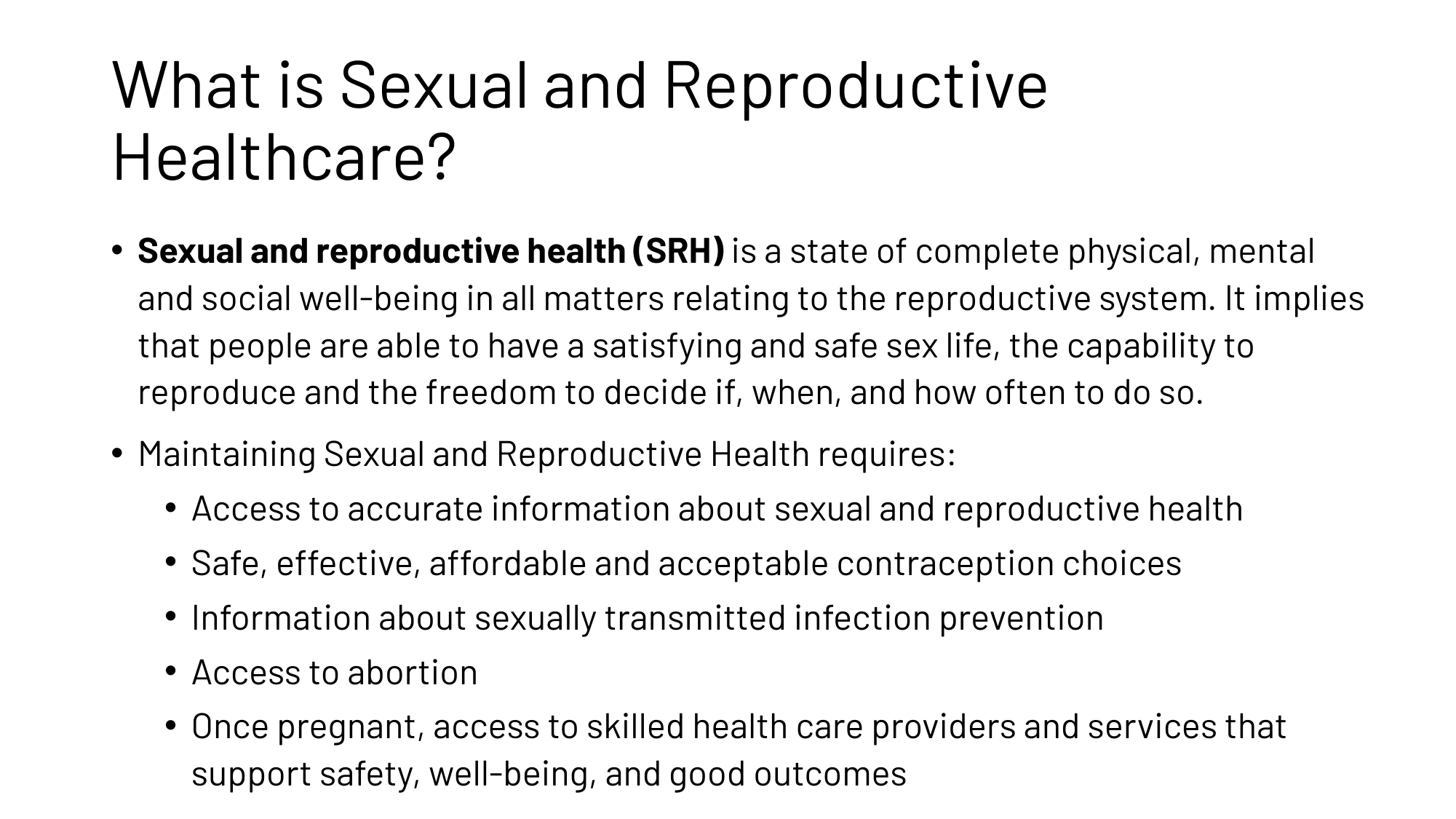

# What is Sexual and Reproductive Healthcare?
Sexual and reproductive health (SRH) is a state of complete physical, mental and social well-being in all matters relating to the reproductive system. It implies that people are able to have a satisfying and safe sex life, the capability to reproduce and the freedom to decide if, when, and how often to do so.
Maintaining Sexual and Reproductive Health requires:
Access to accurate information about sexual and reproductive health
Safe, effective, affordable and acceptable contraception choices
Information about sexually transmitted infection prevention
Access to abortion
Once pregnant, access to skilled health care providers and services that support safety, well-being, and good outcomes